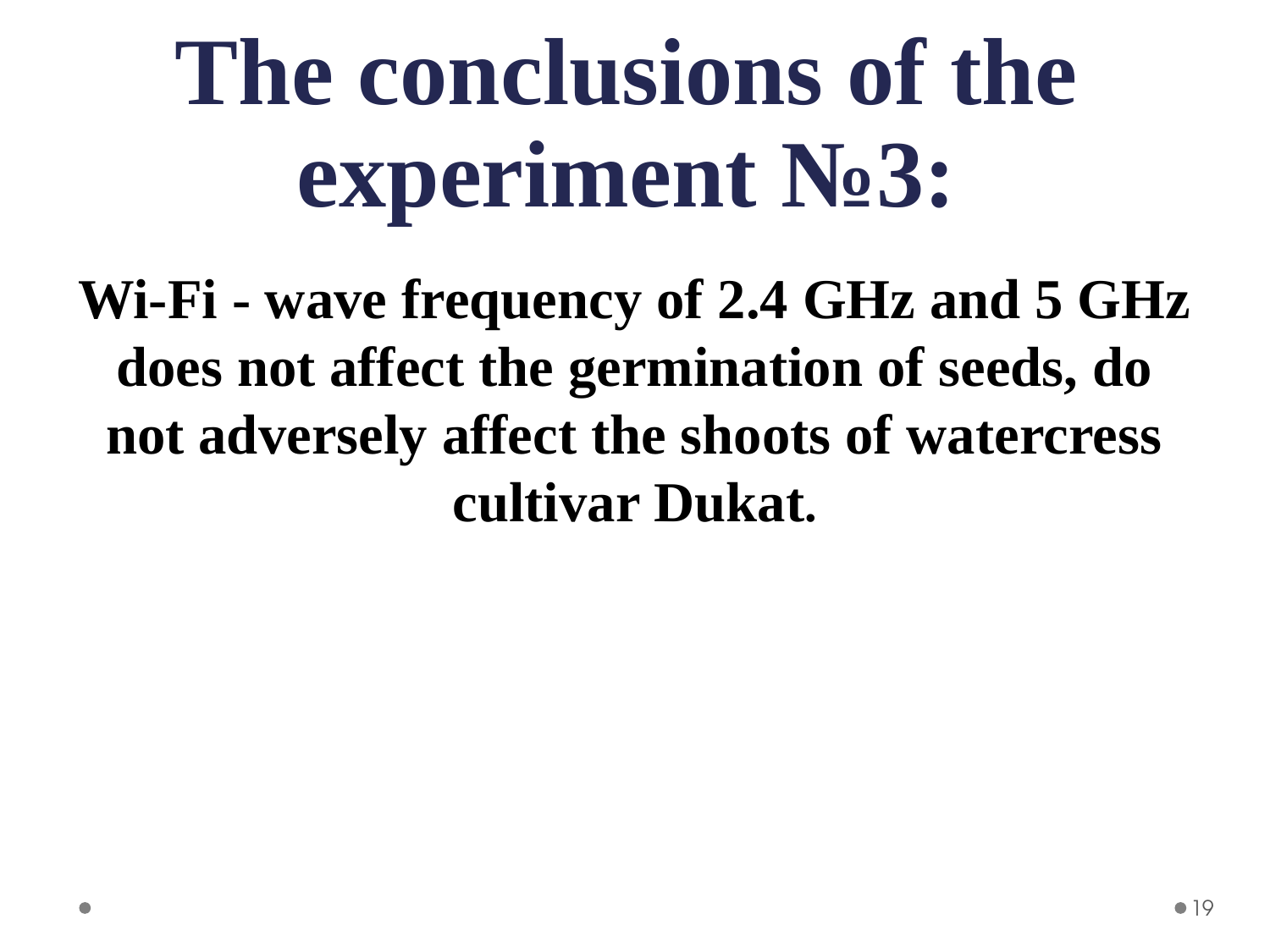

# The conclusions of the experiment №3:
Wi-Fi - wave frequency of 2.4 GHz and 5 GHz does not affect the germination of seeds, do not adversely affect the shoots of watercress cultivar Dukat.
19